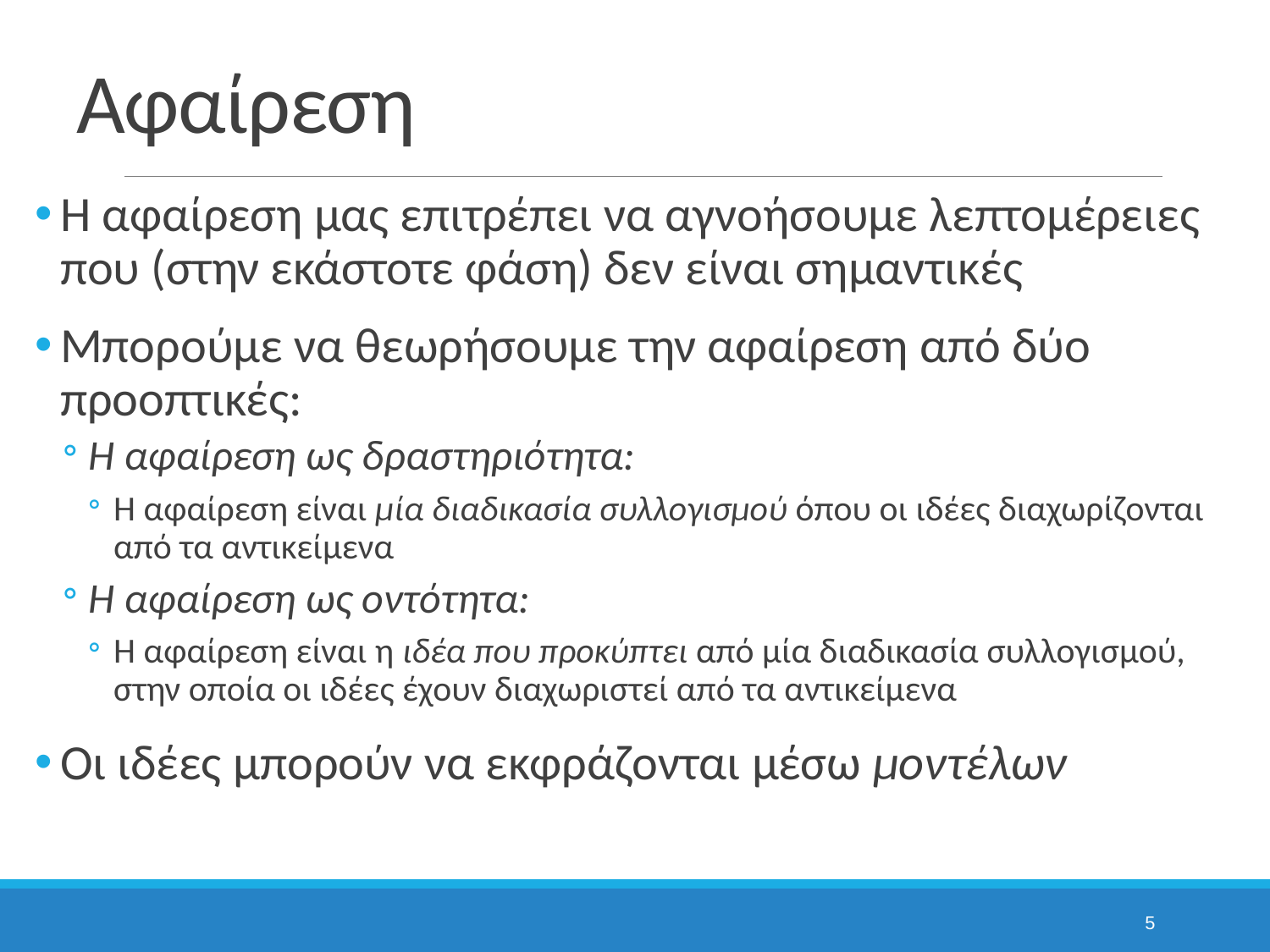

# Αφαίρεση
Η αφαίρεση μας επιτρέπει να αγνοήσουμε λεπτομέρειες που (στην εκάστοτε φάση) δεν είναι σημαντικές
Μπορούμε να θεωρήσουμε την αφαίρεση από δύο προοπτικές:
Η αφαίρεση ως δραστηριότητα:
Η αφαίρεση είναι μία διαδικασία συλλογισμού όπου οι ιδέες διαχωρίζονται από τα αντικείμενα
Η αφαίρεση ως οντότητα:
Η αφαίρεση είναι η ιδέα που προκύπτει από μία διαδικασία συλλογισμού, στην οποία οι ιδέες έχουν διαχωριστεί από τα αντικείμενα
Οι ιδέες μπορούν να εκφράζονται μέσω μοντέλων
5